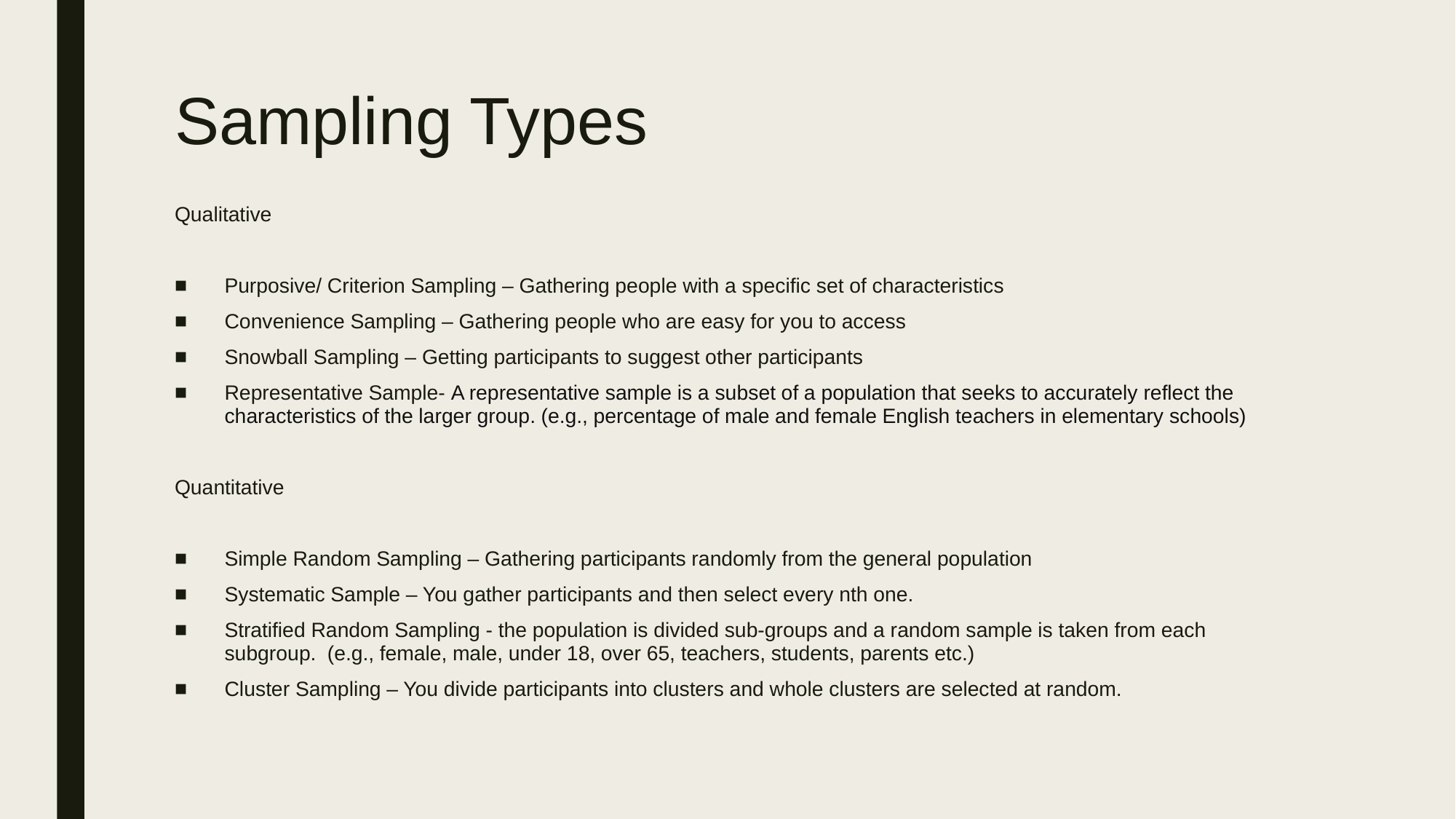

# Sampling Types
Qualitative

Purposive/ Criterion Sampling – Gathering people with a specific set of characteristics
Convenience Sampling – Gathering people who are easy for you to access
Snowball Sampling – Getting participants to suggest other participants
Representative Sample- A representative sample is a subset of a population that seeks to accurately reflect the characteristics of the larger group. (e.g., percentage of male and female English teachers in elementary schools)

Quantitative

Simple Random Sampling – Gathering participants randomly from the general population
Systematic Sample – You gather participants and then select every nth one.
Stratified Random Sampling - the population is divided sub-groups and a random sample is taken from each subgroup.  (e.g., female, male, under 18, over 65, teachers, students, parents etc.)
Cluster Sampling – You divide participants into clusters and whole clusters are selected at random.